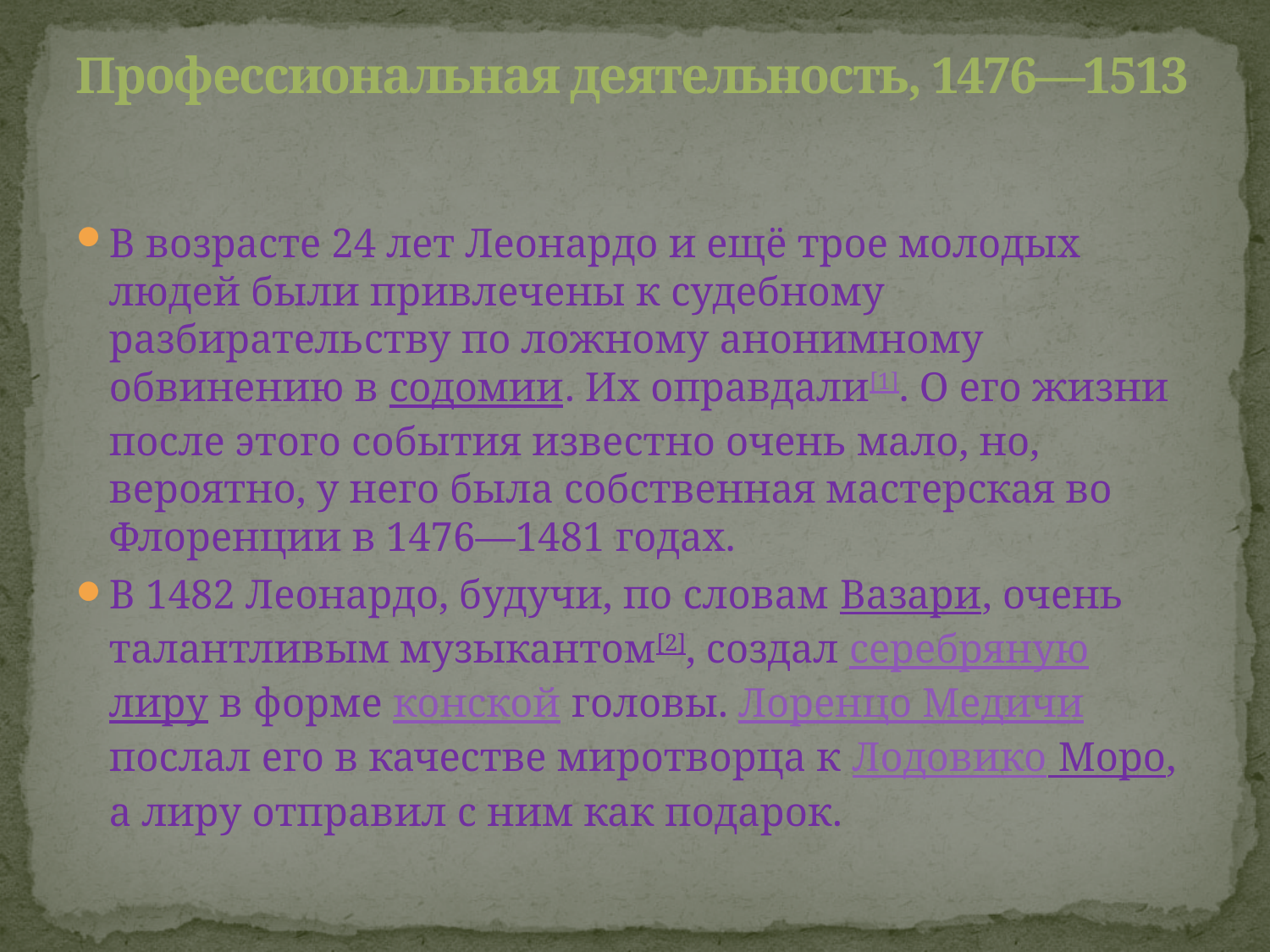

# Профессиональная деятельность, 1476—1513
В возрасте 24 лет Леонардо и ещё трое молодых людей были привлечены к судебному разбирательству по ложному анонимному обвинению в содомии. Их оправдали[1]. О его жизни после этого события известно очень мало, но, вероятно, у него была собственная мастерская во Флоренции в 1476—1481 годах.
В 1482 Леонардо, будучи, по словам Вазари, очень талантливым музыкантом[2], создал серебряную лиру в форме конской головы. Лоренцо Медичи послал его в качестве миротворца к Лодовико Моро, а лиру отправил с ним как подарок.